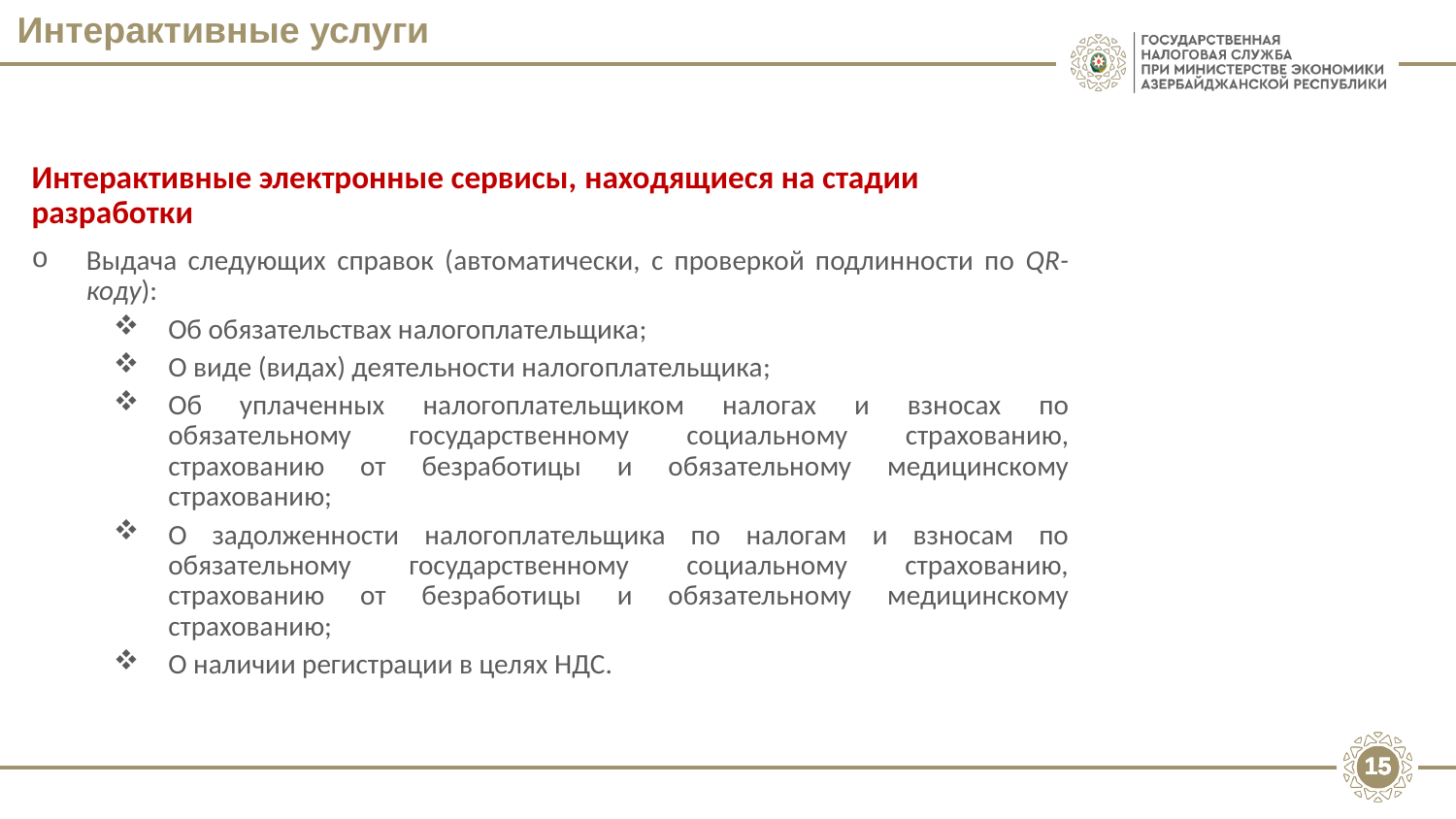

# Интерактивные услуги

Интерактивные электронные сервисы, находящиеся на стадии разработки
Выдача следующих справок (автоматически, с проверкой подлинности по QR-коду):
Об обязательствах налогоплательщика;
О виде (видах) деятельности налогоплательщика;
Об уплаченных налогоплательщиком налогах и взносах по обязательному государственному социальному страхованию, страхованию от безработицы и обязательному медицинскому страхованию;
О задолженности налогоплательщика по налогам и взносам по обязательному государственному социальному страхованию, страхованию от безработицы и обязательному медицинскому страхованию;
О наличии регистрации в целях НДС.
15
15
15
15
15
15